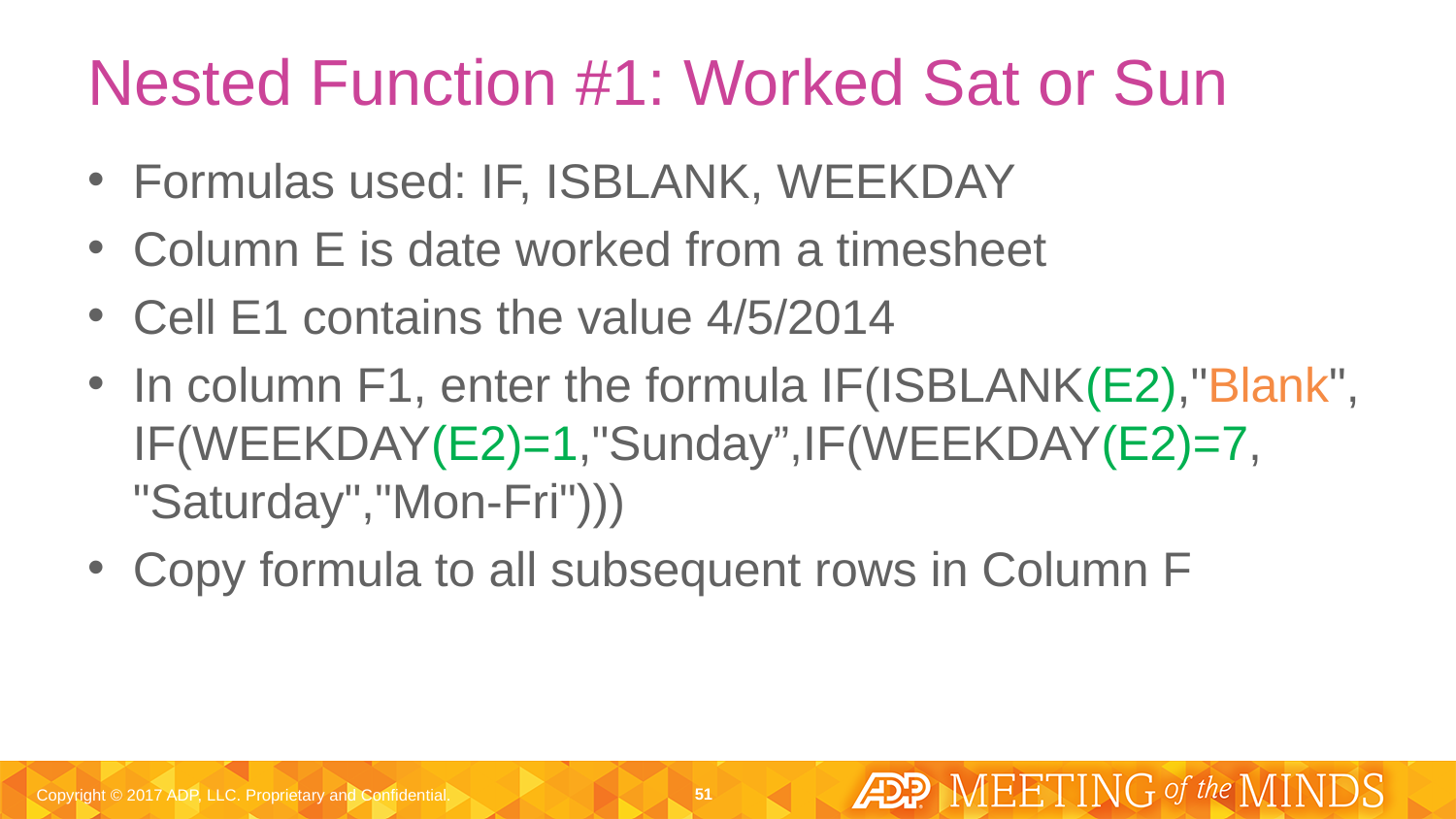

# Nested Function #1: Worked Sat or Sun
Formulas used: IF, ISBLANK, WEEKDAY
Column E is date worked from a timesheet
Cell E1 contains the value 4/5/2014
In column F1, enter the formula IF(ISBLANK(E2),"Blank", IF(WEEKDAY(E2)=1,"Sunday”,IF(WEEKDAY(E2)=7, "Saturday","Mon-Fri")))
Copy formula to all subsequent rows in Column F